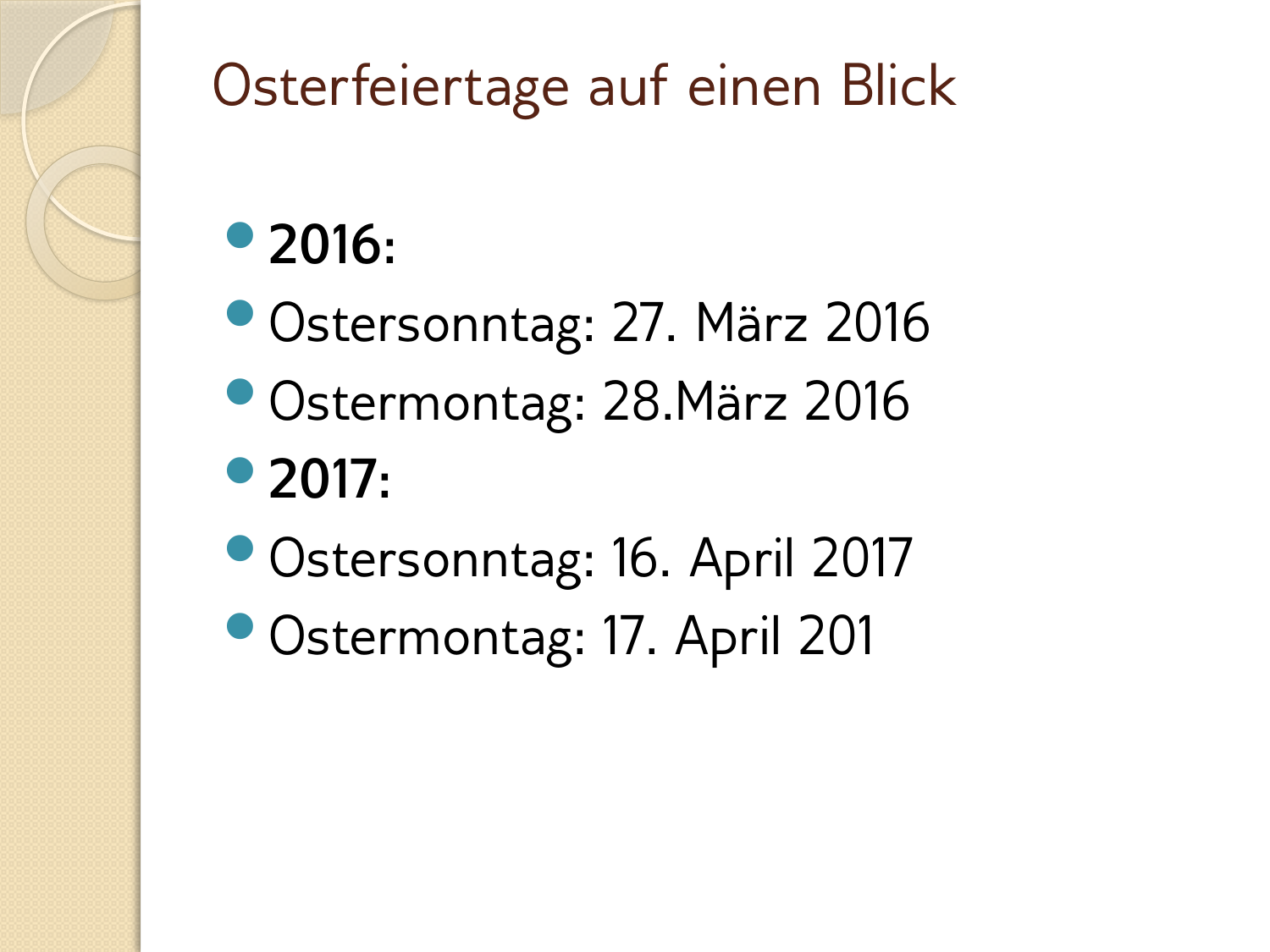

# Osterfeiertage auf einen Blick
2016:
Ostersonntag: 27. März 2016
Ostermontag: 28.März 2016
2017:
Ostersonntag: 16. April 2017
Ostermontag: 17. April 201